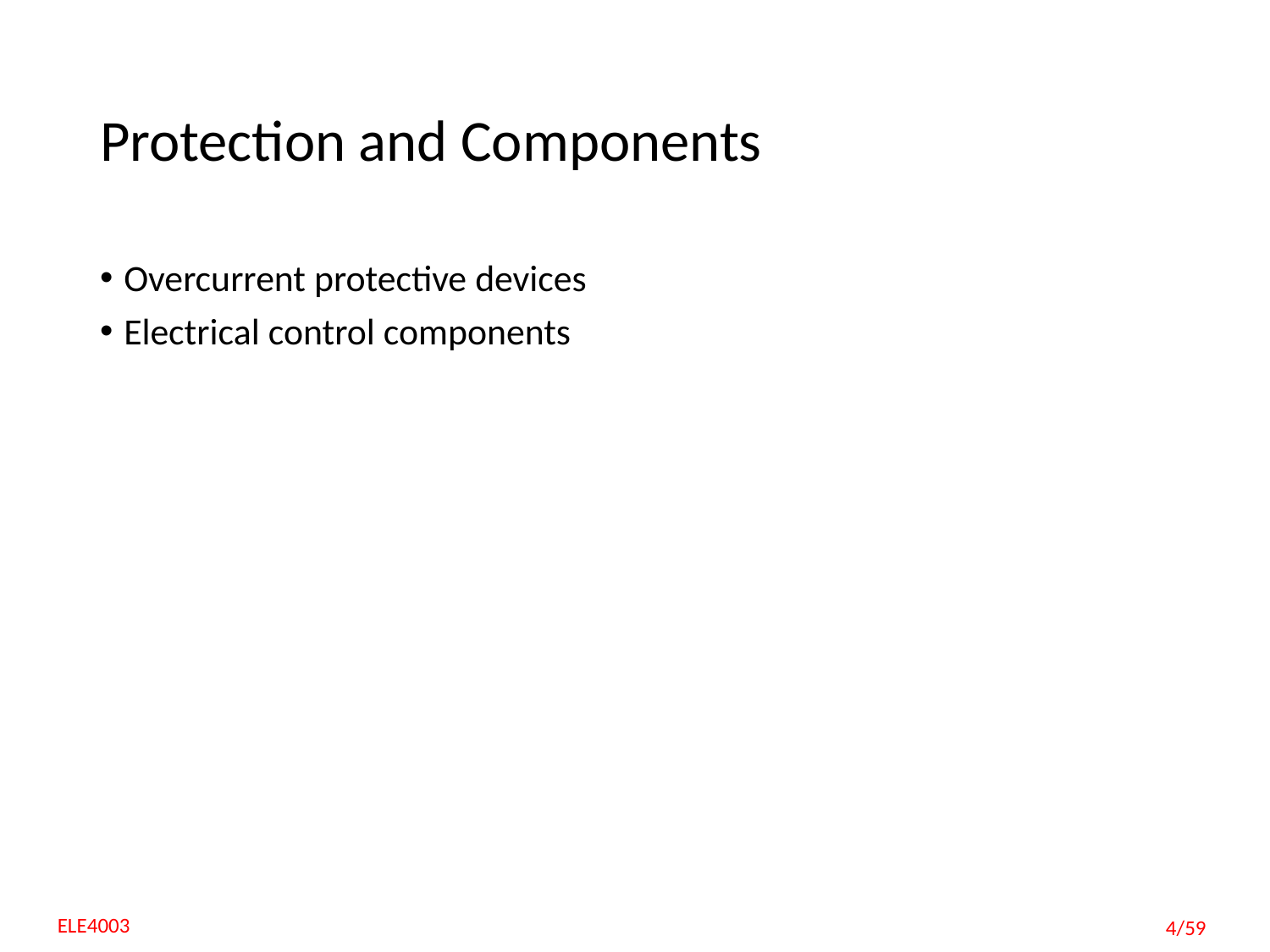

# Protection and Components
Overcurrent protective devices
Electrical control components